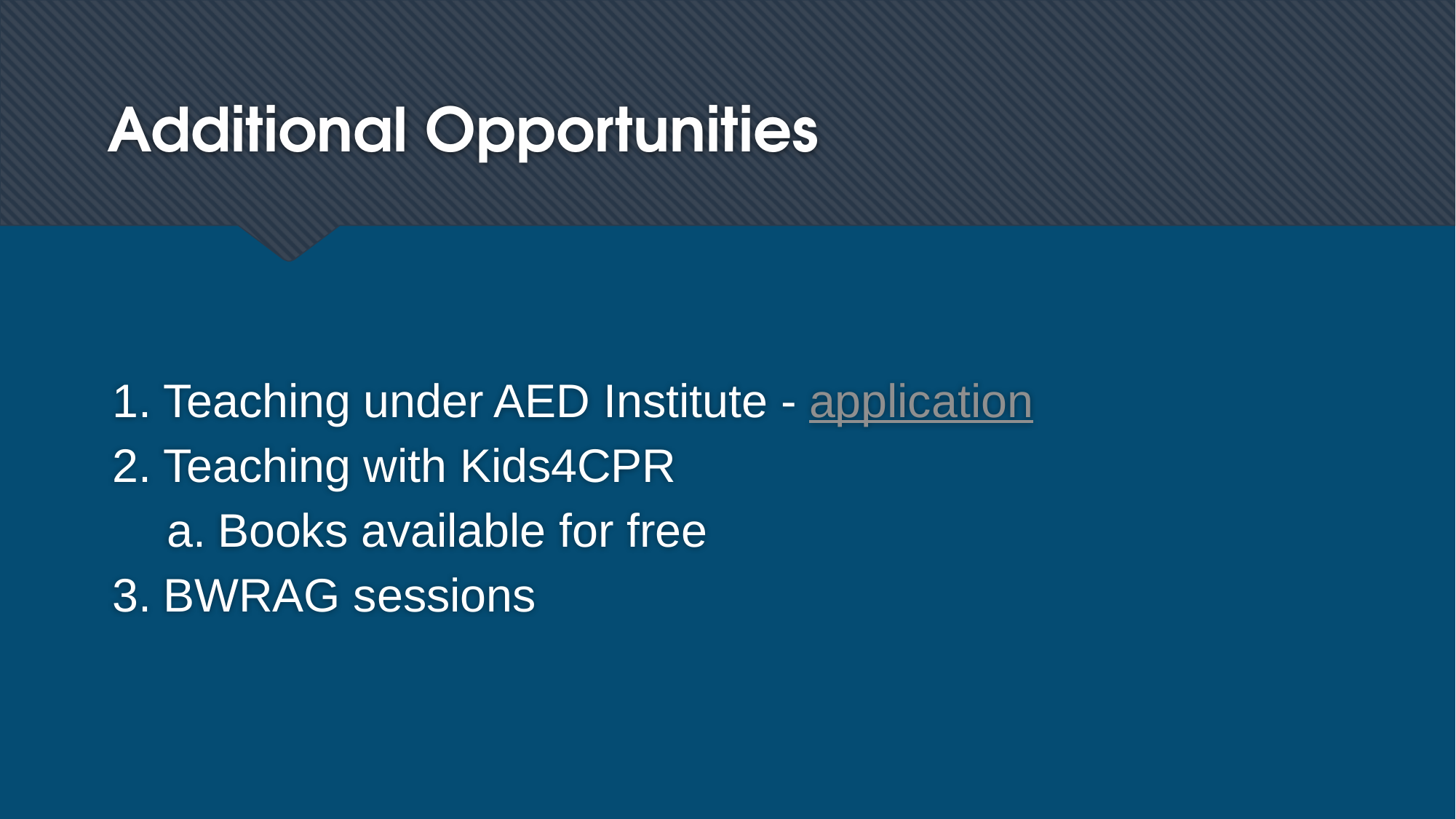

# Additional Opportunities

Teaching under AED Institute - application
Teaching with Kids4CPR
Books available for free
BWRAG sessions